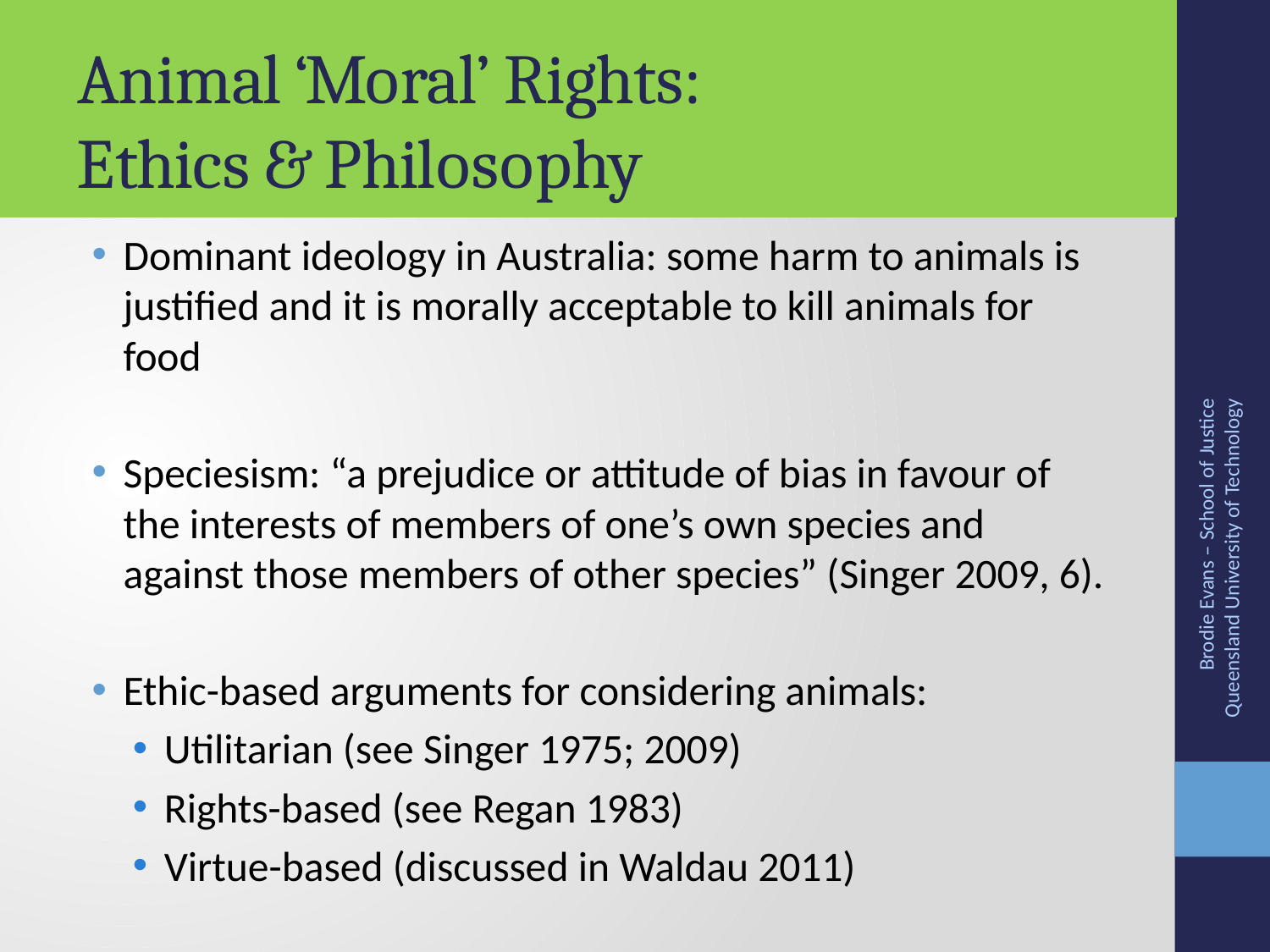

# Animal ‘Moral’ Rights: Ethics & Philosophy
Dominant ideology in Australia: some harm to animals is justified and it is morally acceptable to kill animals for food

Speciesism: “a prejudice or attitude of bias in favour of the interests of members of one’s own species and against those members of other species” (Singer 2009, 6).

Ethic-based arguments for considering animals:
Utilitarian (see Singer 1975; 2009)
Rights-based (see Regan 1983)
Virtue-based (discussed in Waldau 2011)

Brodie Evans – School of Justice Queensland University of Technology